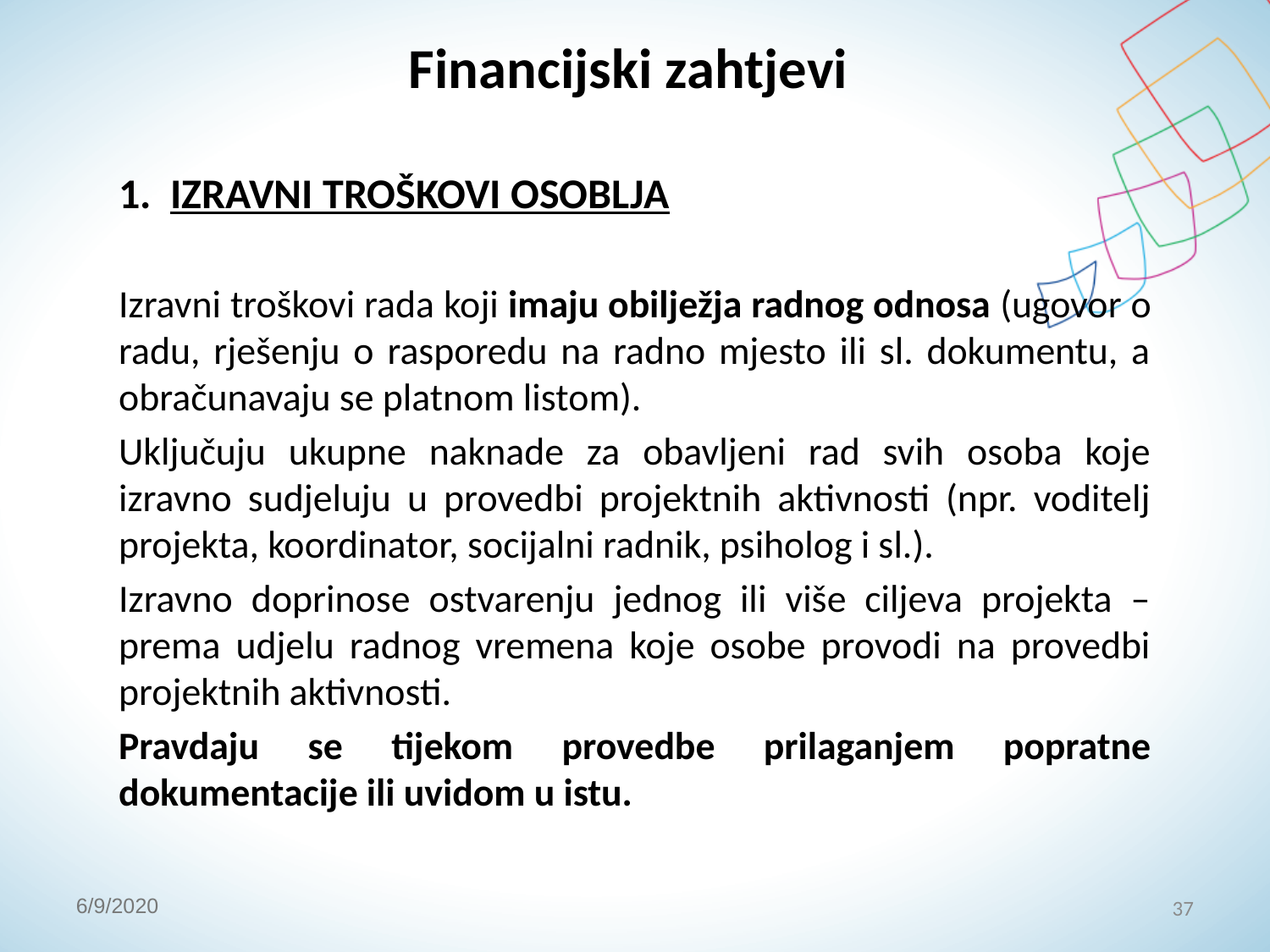

# Financijski zahtjevi
1.  IZRAVNI TROŠKOVI OSOBLJA

Izravni troškovi rada koji imaju obilježja radnog odnosa (ugovor o radu, rješenju o rasporedu na radno mjesto ili sl. dokumentu, a obračunavaju se platnom listom).
Uključuju ukupne naknade za obavljeni rad svih osoba koje izravno sudjeluju u provedbi projektnih aktivnosti (npr. voditelj projekta, koordinator, socijalni radnik, psiholog i sl.).
Izravno doprinose ostvarenju jednog ili više ciljeva projekta – prema udjelu radnog vremena koje osobe provodi na provedbi projektnih aktivnosti.
Pravdaju se tijekom provedbe prilaganjem popratne dokumentacije ili uvidom u istu.

37